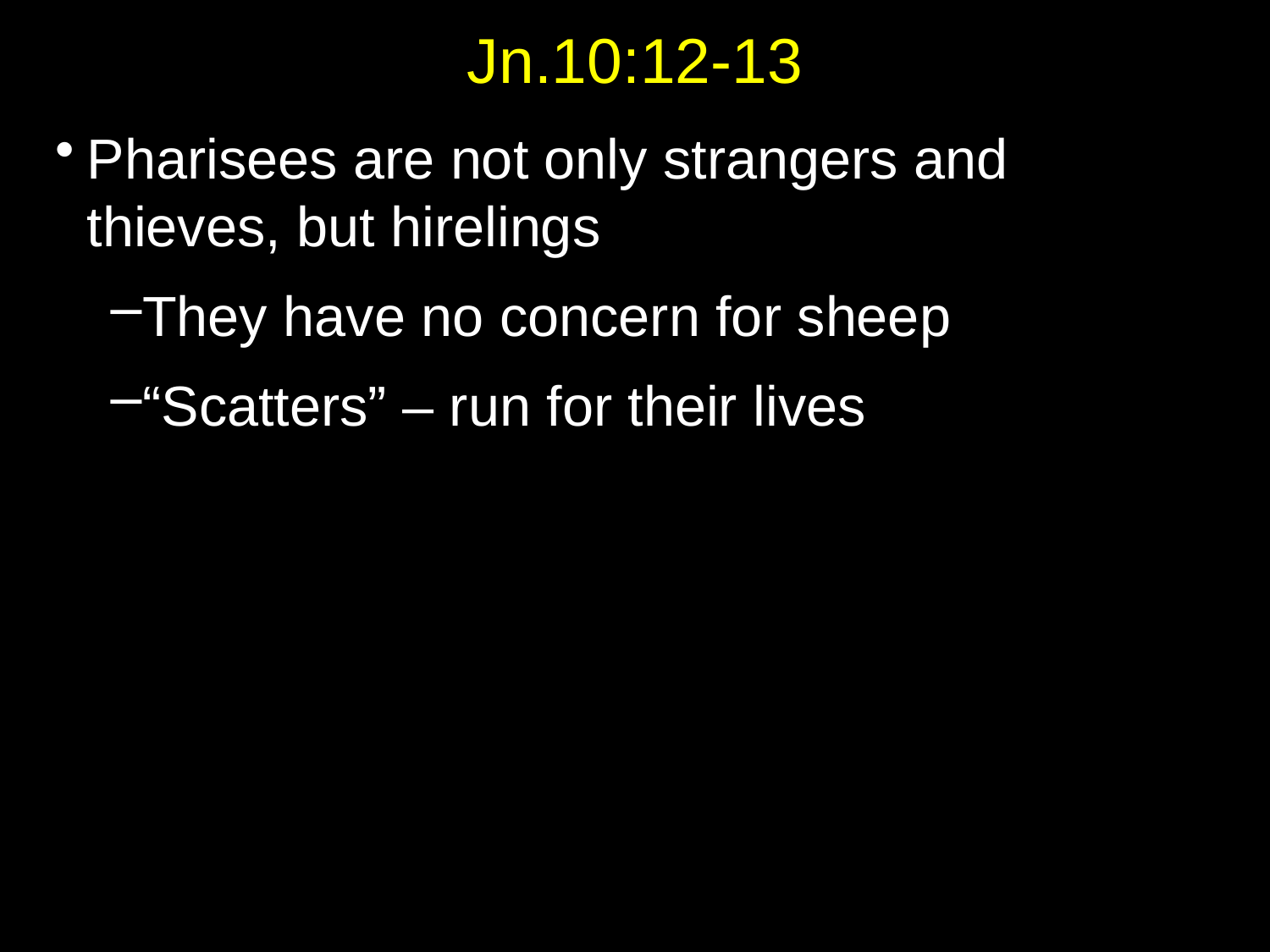

# Jn.10:12-13
Pharisees are not only strangers and thieves, but hirelings
They have no concern for sheep
“Scatters” – run for their lives